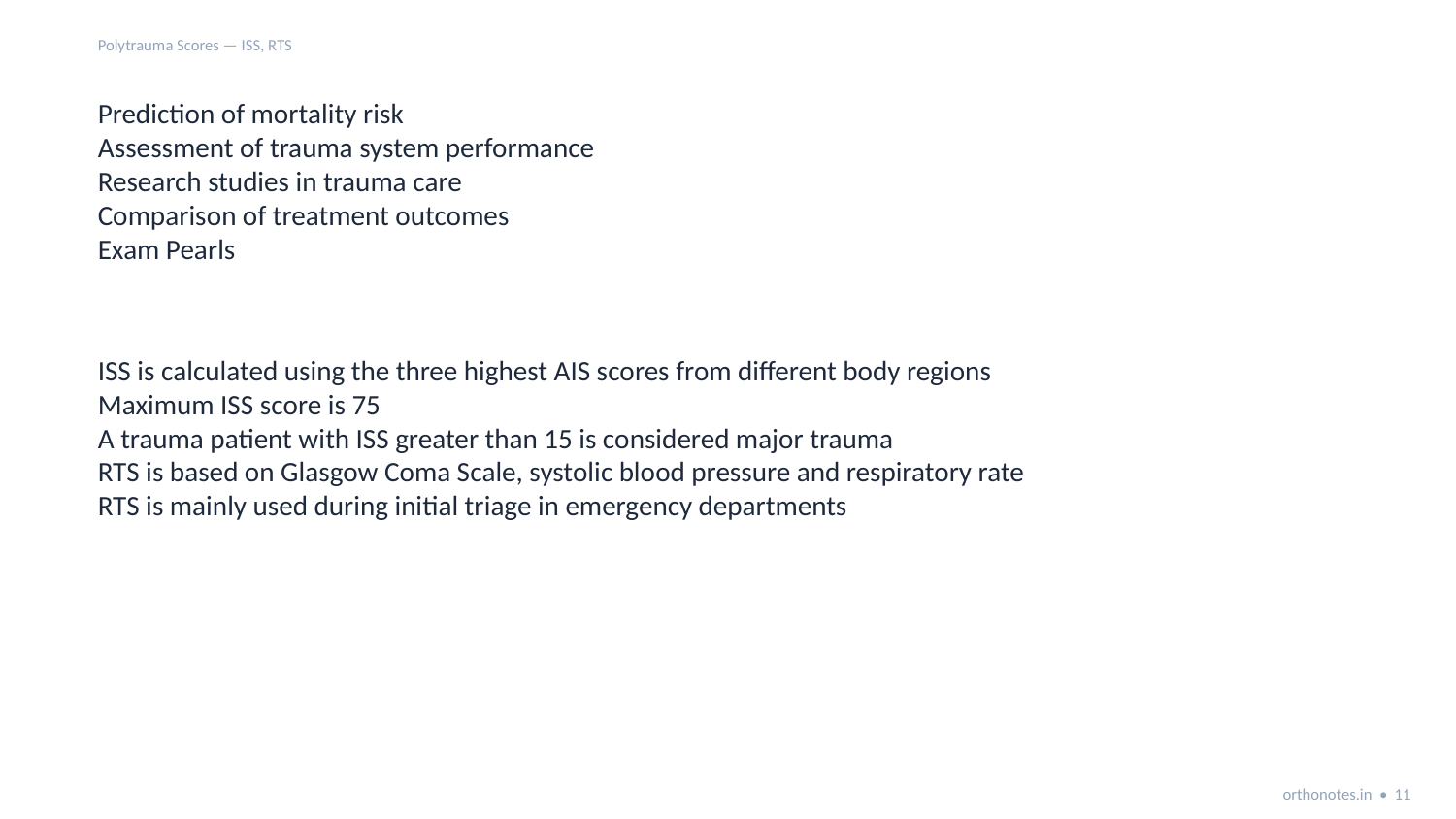

Polytrauma Scores — ISS, RTS
Prediction of mortality risk
Assessment of trauma system performance
Research studies in trauma care
Comparison of treatment outcomes
Exam Pearls
ISS is calculated using the three highest AIS scores from different body regions
Maximum ISS score is 75
A trauma patient with ISS greater than 15 is considered major trauma
RTS is based on Glasgow Coma Scale, systolic blood pressure and respiratory rate
RTS is mainly used during initial triage in emergency departments
orthonotes.in  •  11